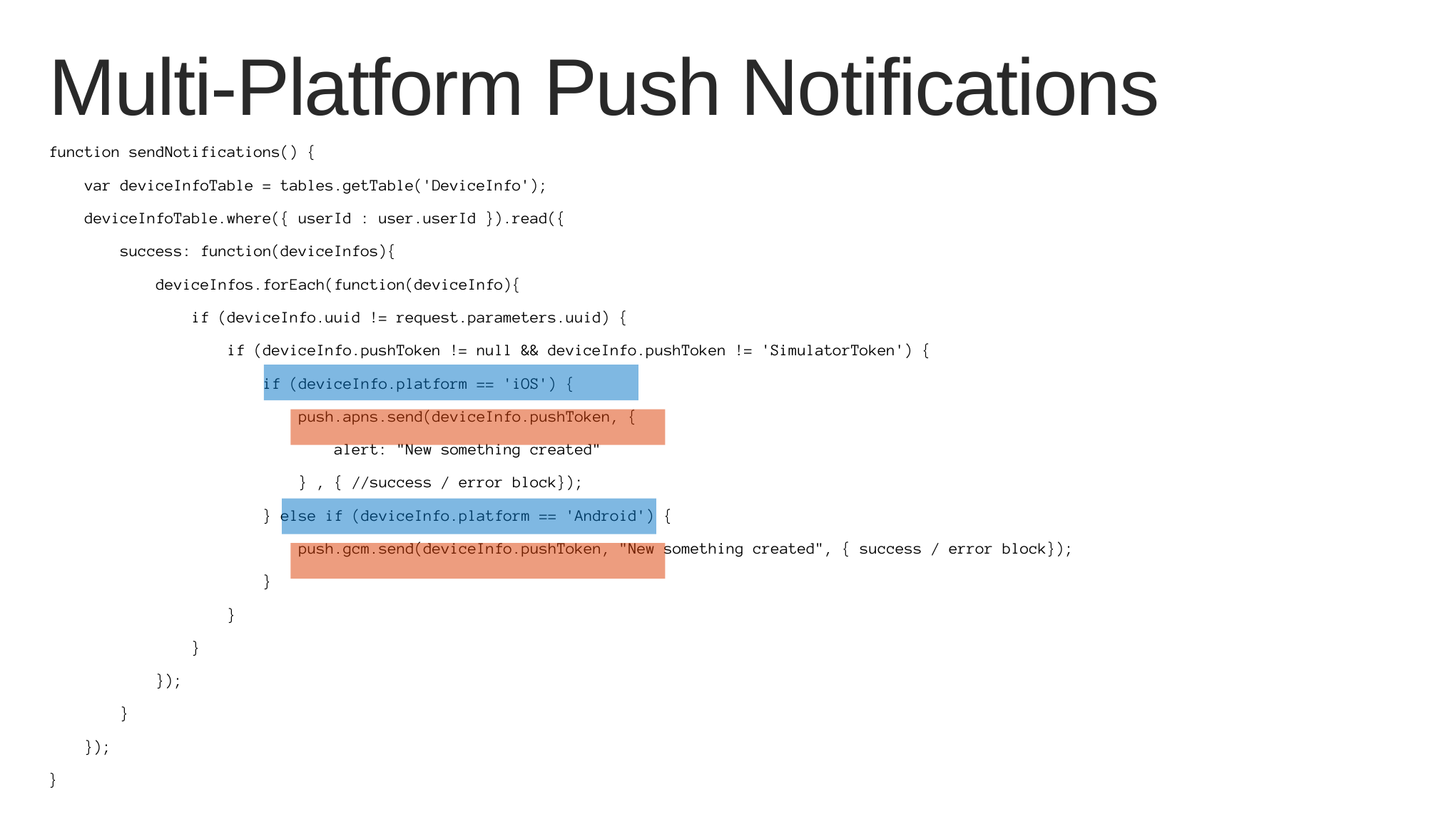

# Multi-Platform Push Notifications
function sendNotifications() {
    var deviceInfoTable = tables.getTable('DeviceInfo');
    deviceInfoTable.where({ userId : user.userId }).read({
        success: function(deviceInfos){
            deviceInfos.forEach(function(deviceInfo){
                if (deviceInfo.uuid != request.parameters.uuid) {
                    if (deviceInfo.pushToken != null && deviceInfo.pushToken != 'SimulatorToken') {
                        if (deviceInfo.platform == 'iOS') {
                            push.apns.send(deviceInfo.pushToken, {
                                alert: "New something created"
                            } , { //success / error block});
                        } else if (deviceInfo.platform == 'Android') {
                            push.gcm.send(deviceInfo.pushToken, "New something created", { success / error block});
                        }
                    }
                }
            });
        }
    });
}